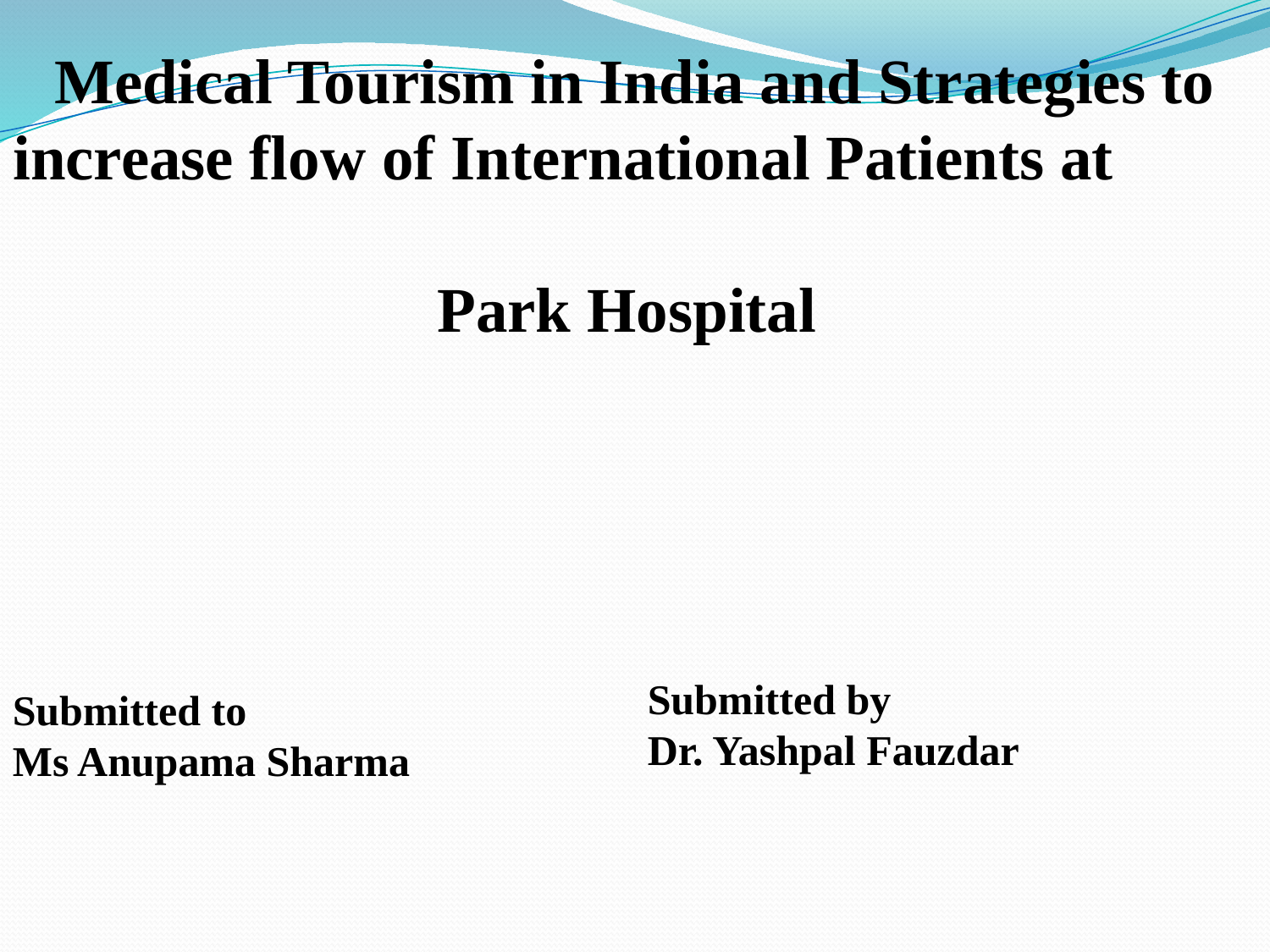

Medical Tourism in India and Strategies to increase flow of International Patients at
Park Hospital

Submitted by
Dr. Yashpal Fauzdar
Submitted to
Ms Anupama Sharma